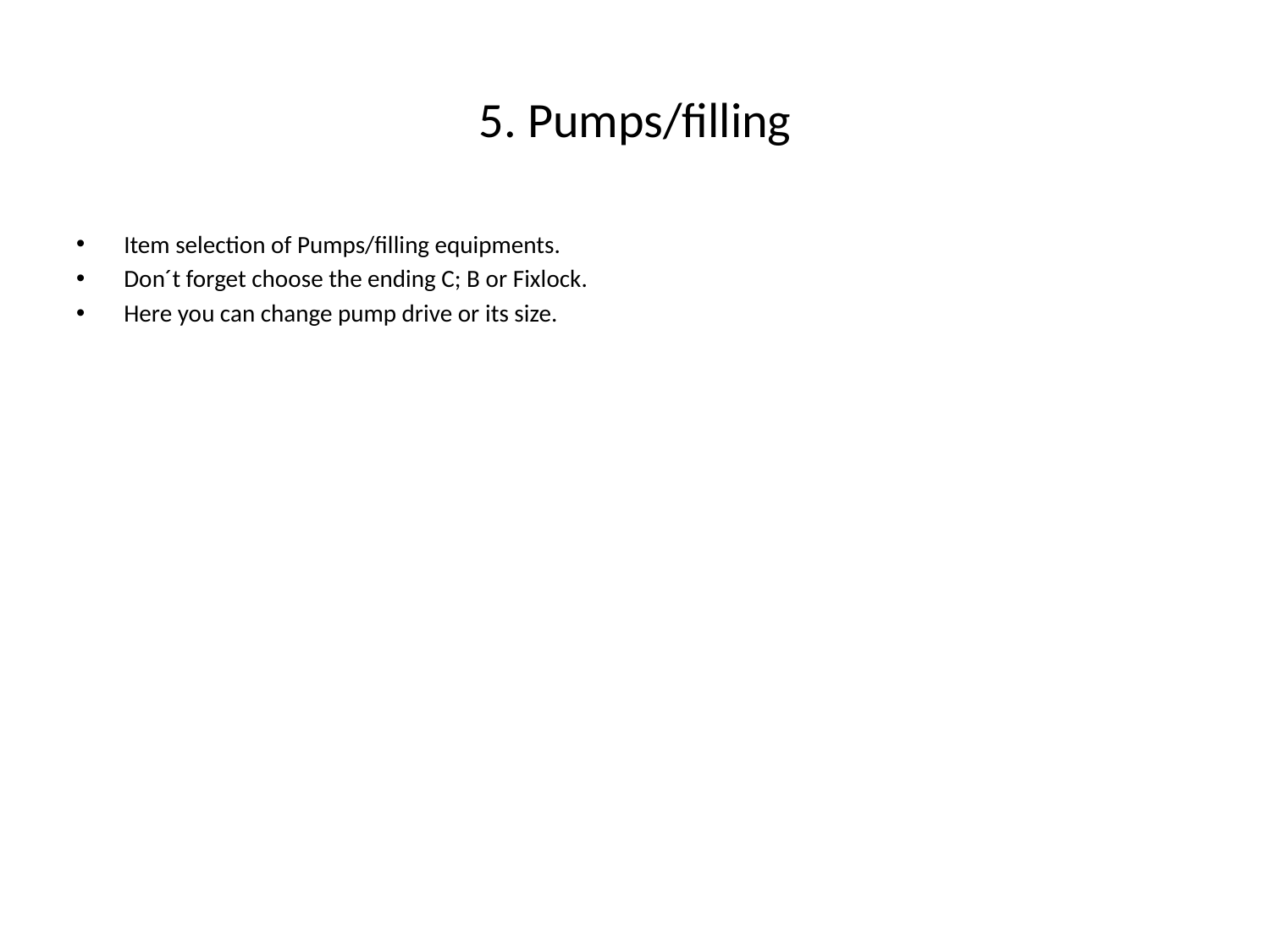

# 5. Pumps/filling
Item selection of Pumps/filling equipments.
Don´t forget choose the ending C; B or Fixlock.
Here you can change pump drive or its size.